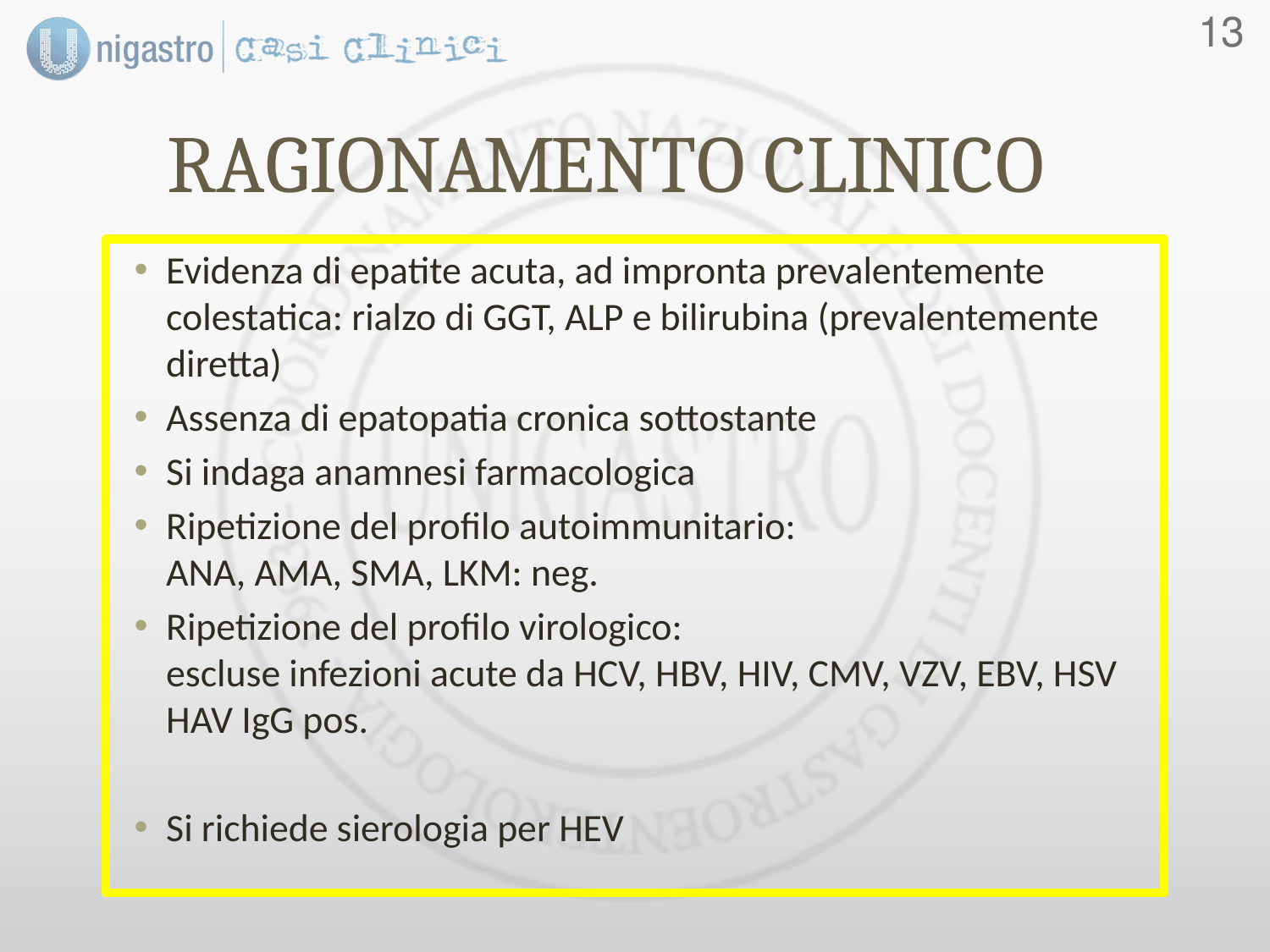

13
RAGIONAMENTO CLINICO
Evidenza di epatite acuta, ad impronta prevalentemente colestatica: rialzo di GGT, ALP e bilirubina (prevalentemente diretta)
Assenza di epatopatia cronica sottostante
Si indaga anamnesi farmacologica
Ripetizione del profilo autoimmunitario:
ANA, AMA, SMA, LKM: neg.
Ripetizione del profilo virologico:
escluse infezioni acute da HCV, HBV, HIV, CMV, VZV, EBV, HSV
HAV IgG pos.

Si richiede sierologia per HEV